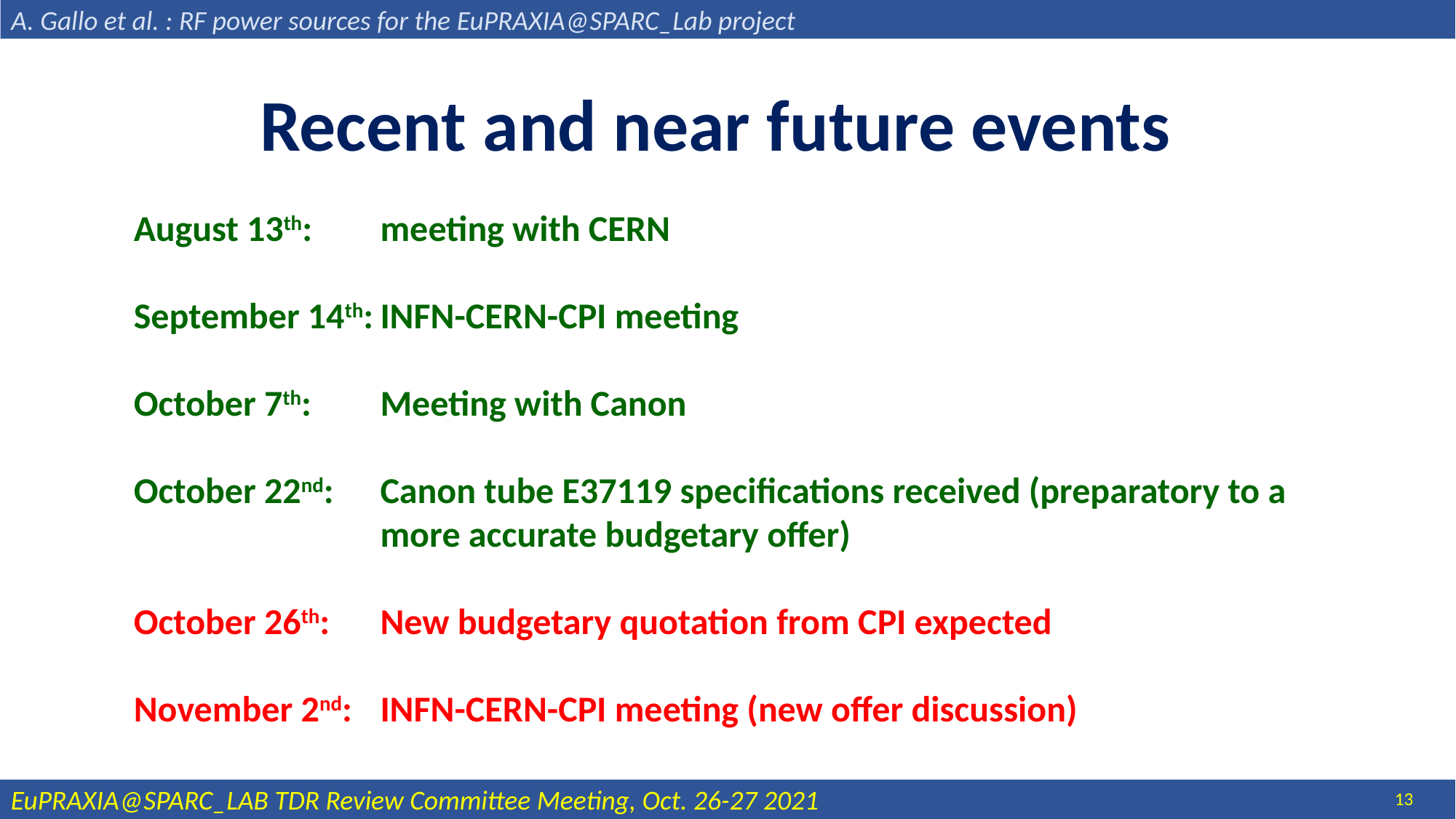

A. Gallo et al. : RF power sources for the EuPRAXIA@SPARC_Lab project
Recent and near future events
August 13th: 	meeting with CERN

September 14th:	INFN-CERN-CPI meeting

October 7th: 	Meeting with Canon

October 22nd: 	Canon tube E37119 specifications received (preparatory to a more accurate budgetary offer)

October 26th: 	New budgetary quotation from CPI expected

November 2nd: 	INFN-CERN-CPI meeting (new offer discussion)
13
EuPRAXIA@SPARC_LAB TDR Review Committee Meeting, Oct. 26-27 2021